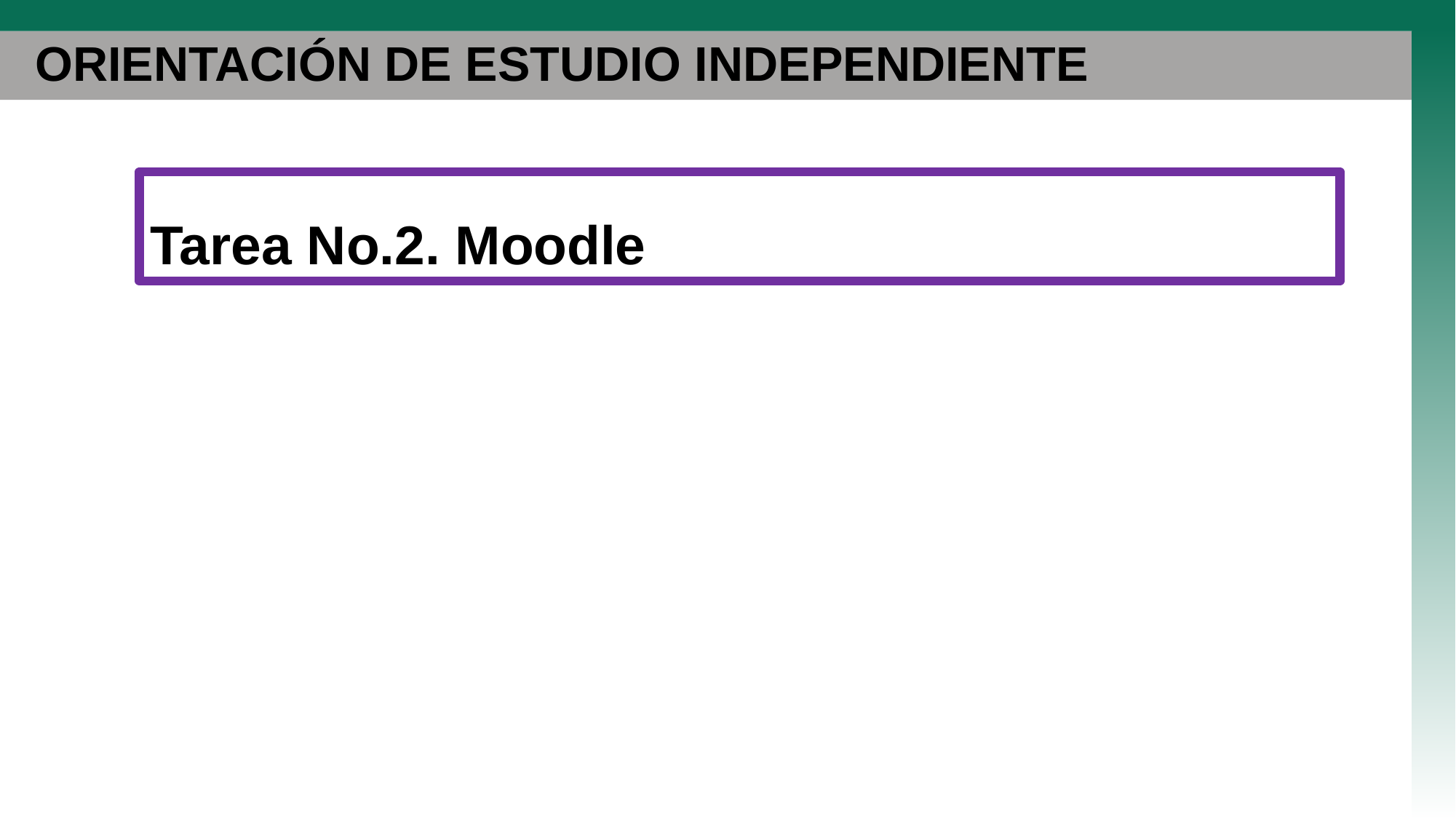

# ORIENTACIÓN DE ESTUDIO INDEPENDIENTE
Tarea No.2. Moodle